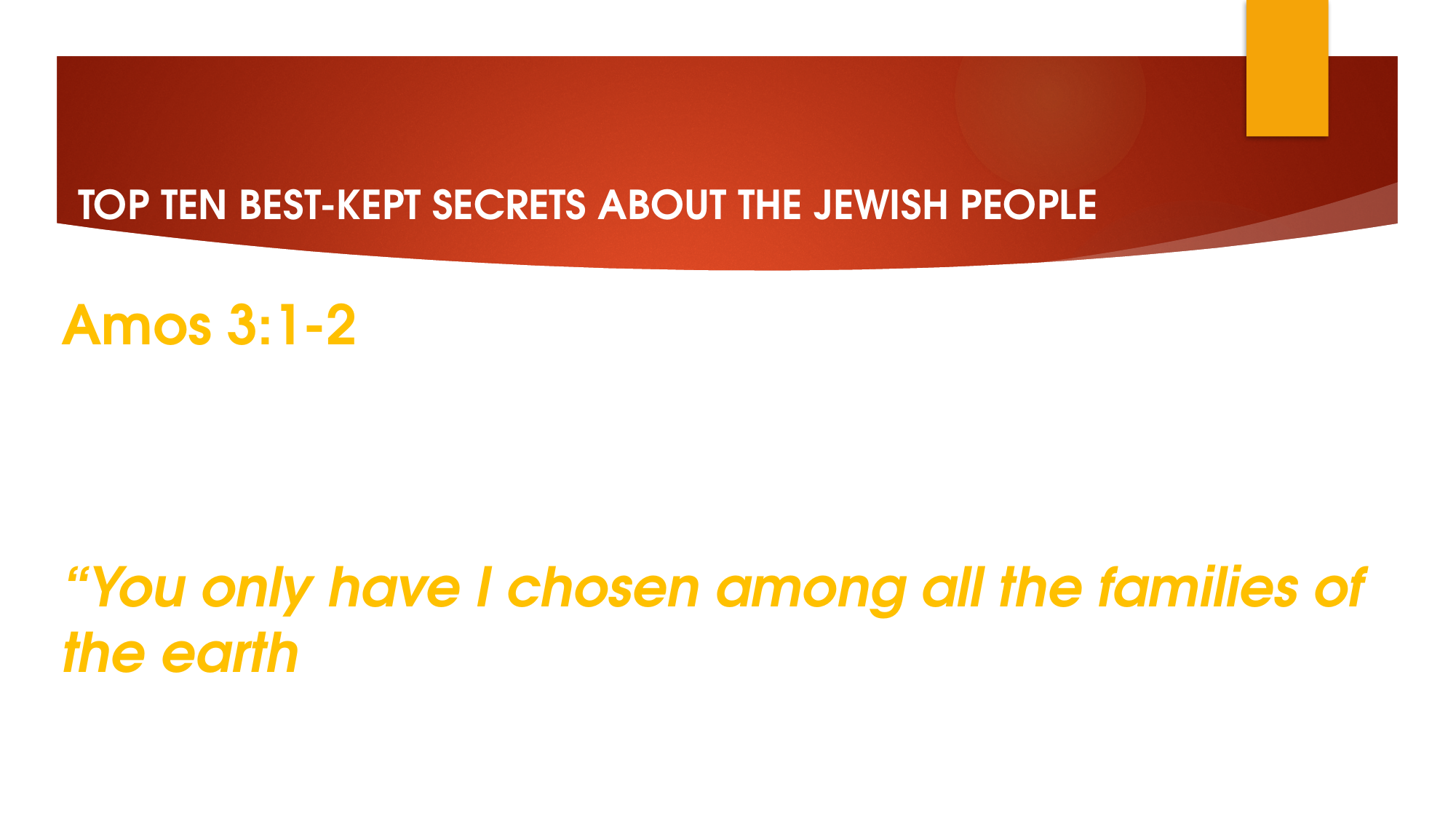

# TOP TEN BEST-KEPT SECRETS ABOUT THE JEWISH PEOPLE
Amos 3:1-2
Hear this word which the LORD has spoken against you, sons of Israel, against the entire family which He brought up from the land of Egypt:
“You only have I chosen among all the families of the earth; Therefore, I will punish you for all your iniquities.”